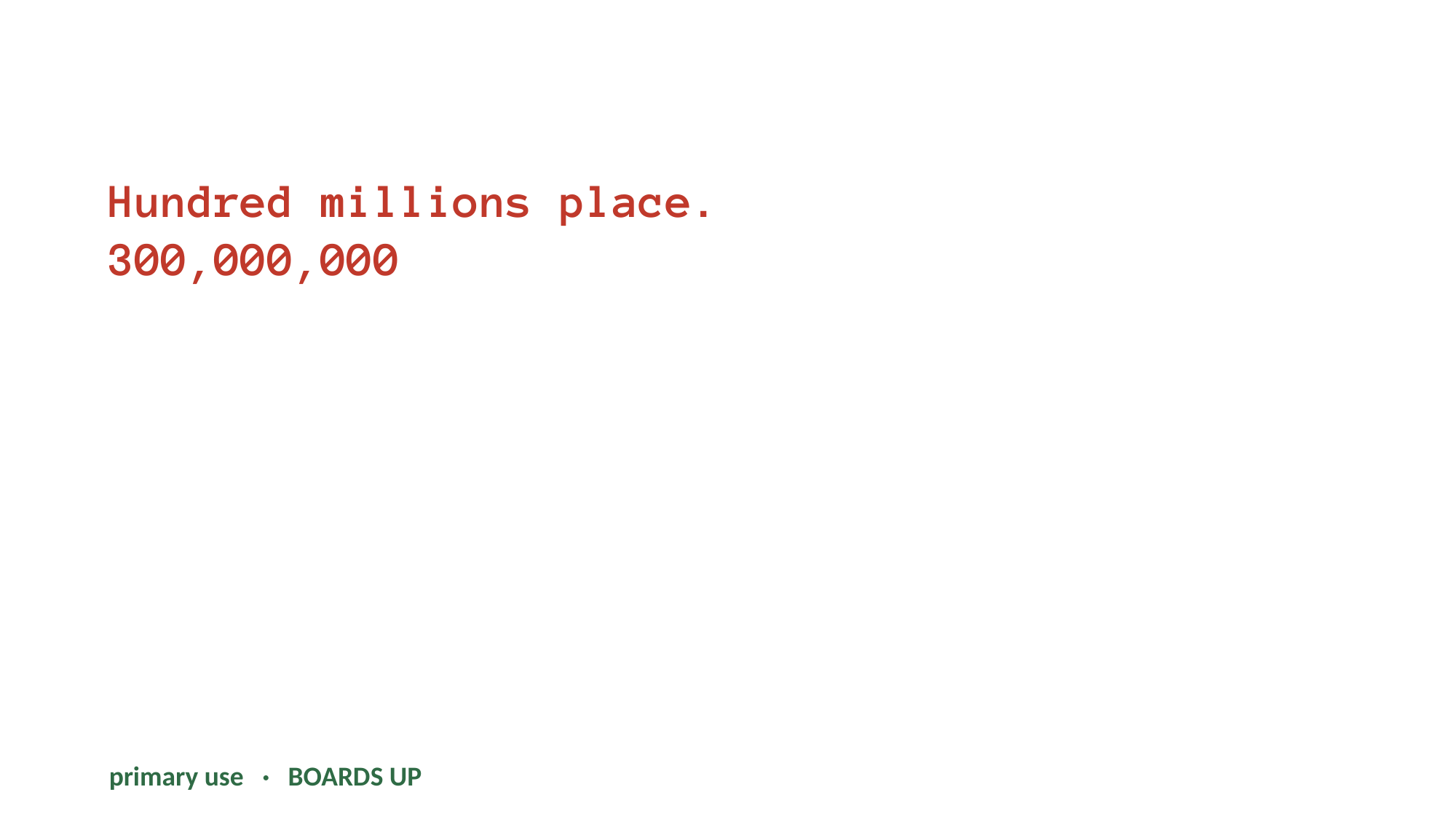

Hundred millions place.
300,000,000
primary use   ·   BOARDS UP